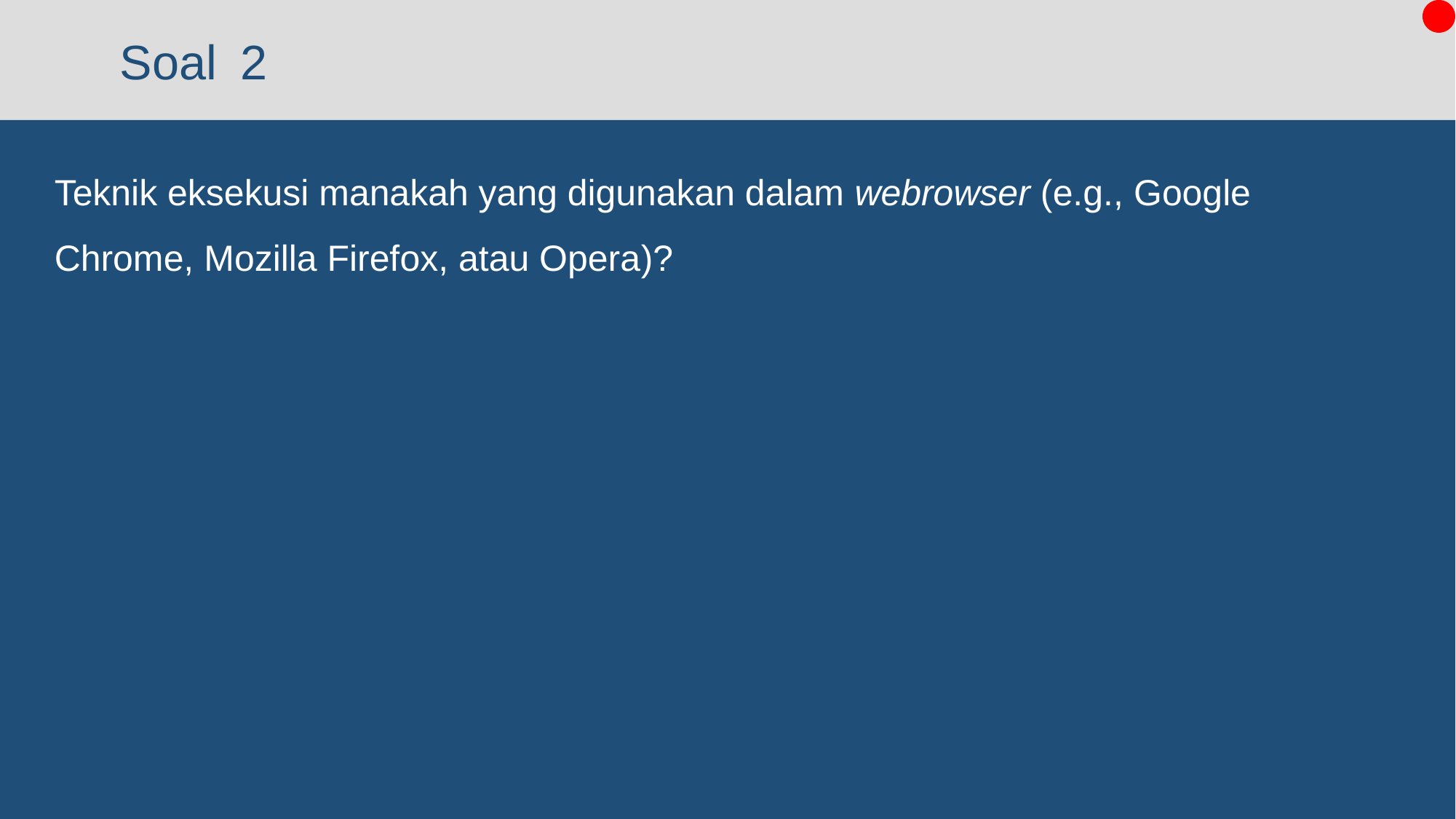

# 2
Teknik eksekusi manakah yang digunakan dalam webrowser (e.g., Google Chrome, Mozilla Firefox, atau Opera)?